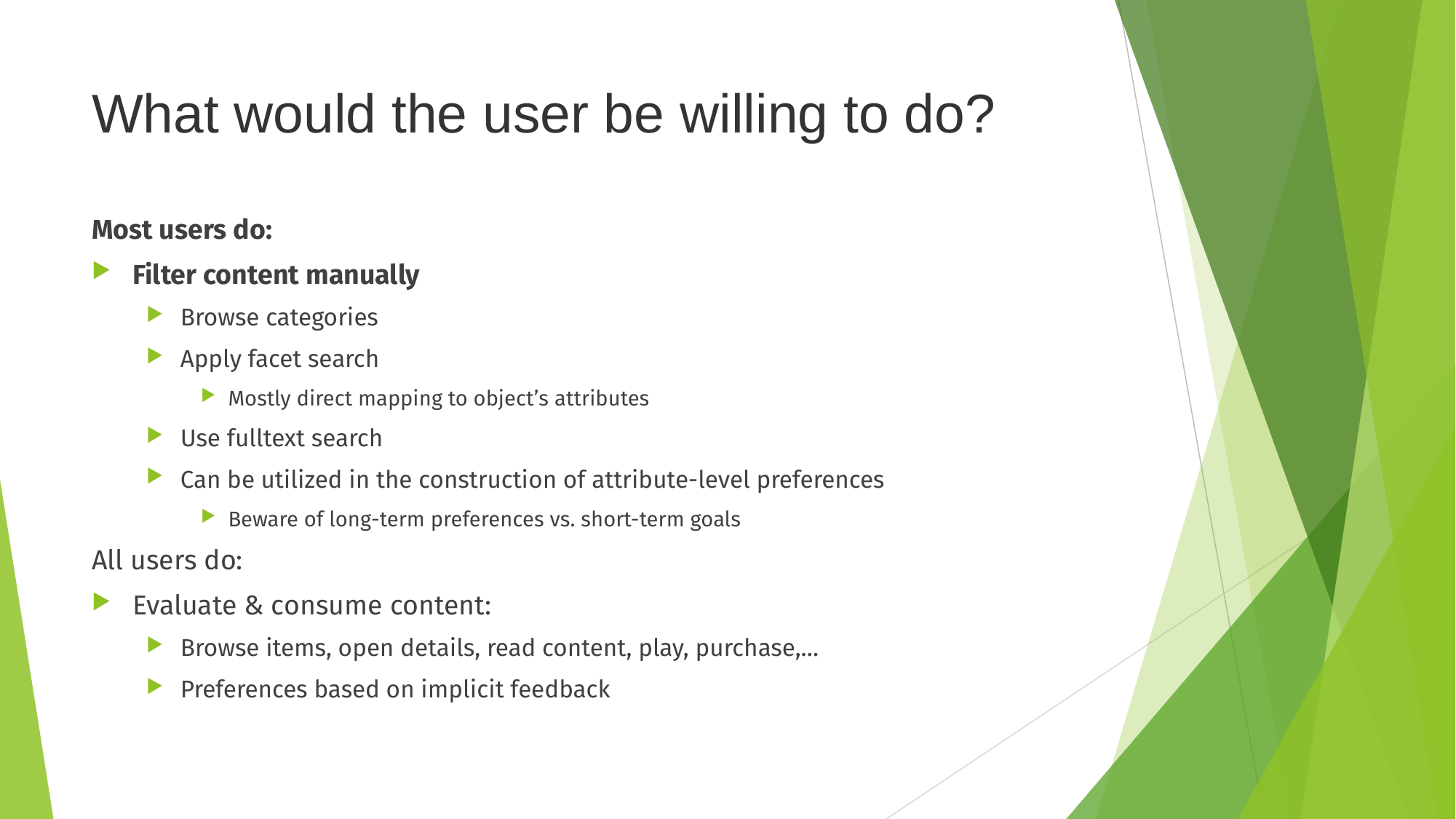

# What would the user be willing to do?
Most users do:
Filter content manually
Browse categories
Apply facet search
Mostly direct mapping to object’s attributes
Use fulltext search
Can be utilized in the construction of attribute-level preferences
Beware of long-term preferences vs. short-term goals
All users do:
Evaluate & consume content:
Browse items, open details, read content, play, purchase,…
Preferences based on implicit feedback